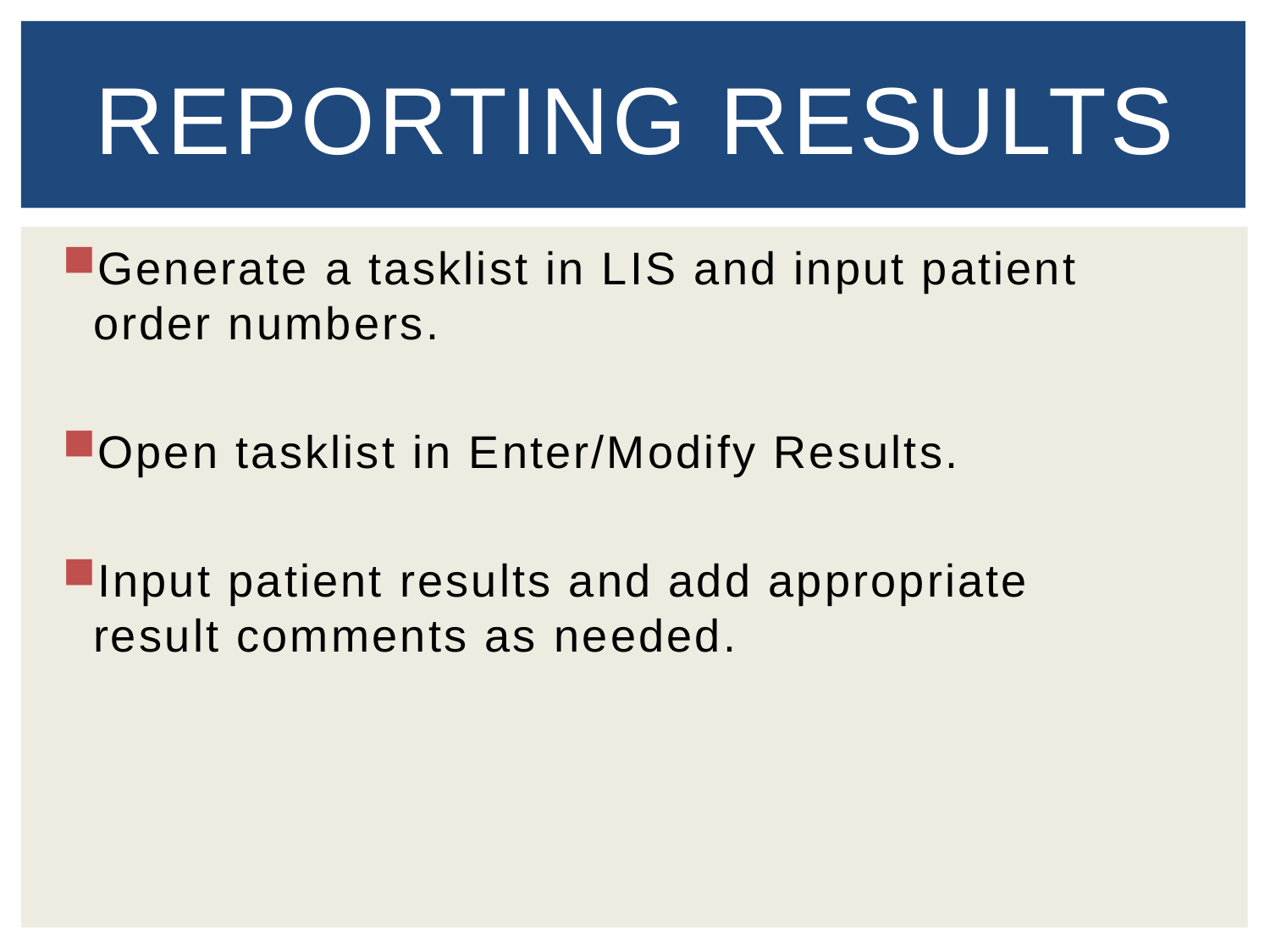

# Reporting results
Generate a tasklist in LIS and input patient order numbers.

Open tasklist in Enter/Modify Results.

Input patient results and add appropriate result comments as needed.